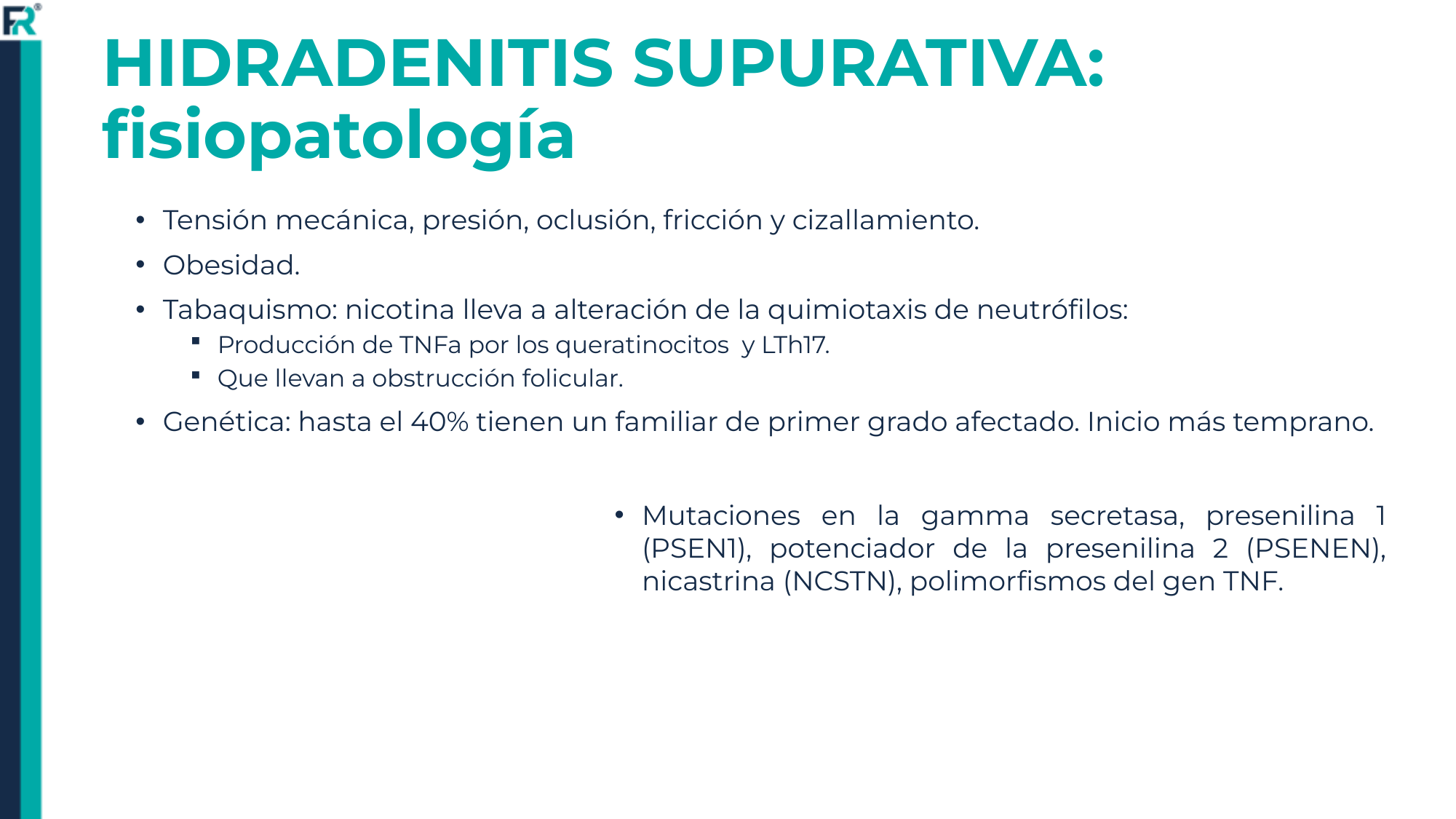

# HIDRADENITIS SUPURATIVA: fisiopatología
Tensión mecánica, presión, oclusión, fricción y cizallamiento.
Obesidad.
Tabaquismo: nicotina lleva a alteración de la quimiotaxis de neutrófilos:
Producción de TNFa por los queratinocitos  y LTh17.
Que llevan a obstrucción folicular.
Genética: hasta el 40% tienen un familiar de primer grado afectado. Inicio más temprano.

Mutaciones en la gamma secretasa, presenilina 1 (PSEN1), potenciador de la presenilina 2 (PSENEN), nicastrina (NCSTN), polimorfismos del gen TNF.